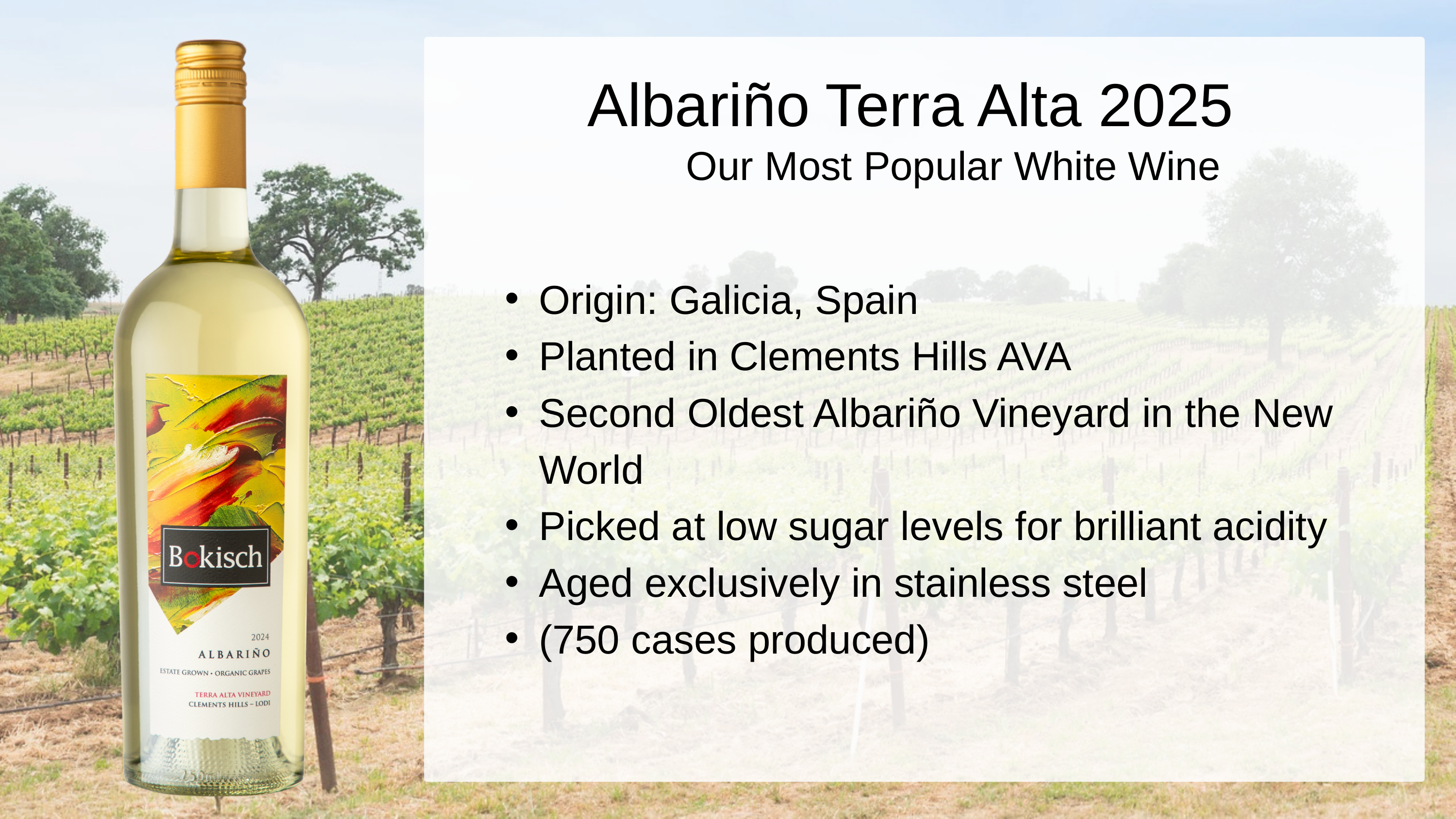

Albariño Terra Alta 2025
Our Most Popular White Wine
Origin: Galicia, Spain
Planted in Clements Hills AVA
Second Oldest Albariño Vineyard in the New World
Picked at low sugar levels for brilliant acidity
Aged exclusively in stainless steel
(750 cases produced)